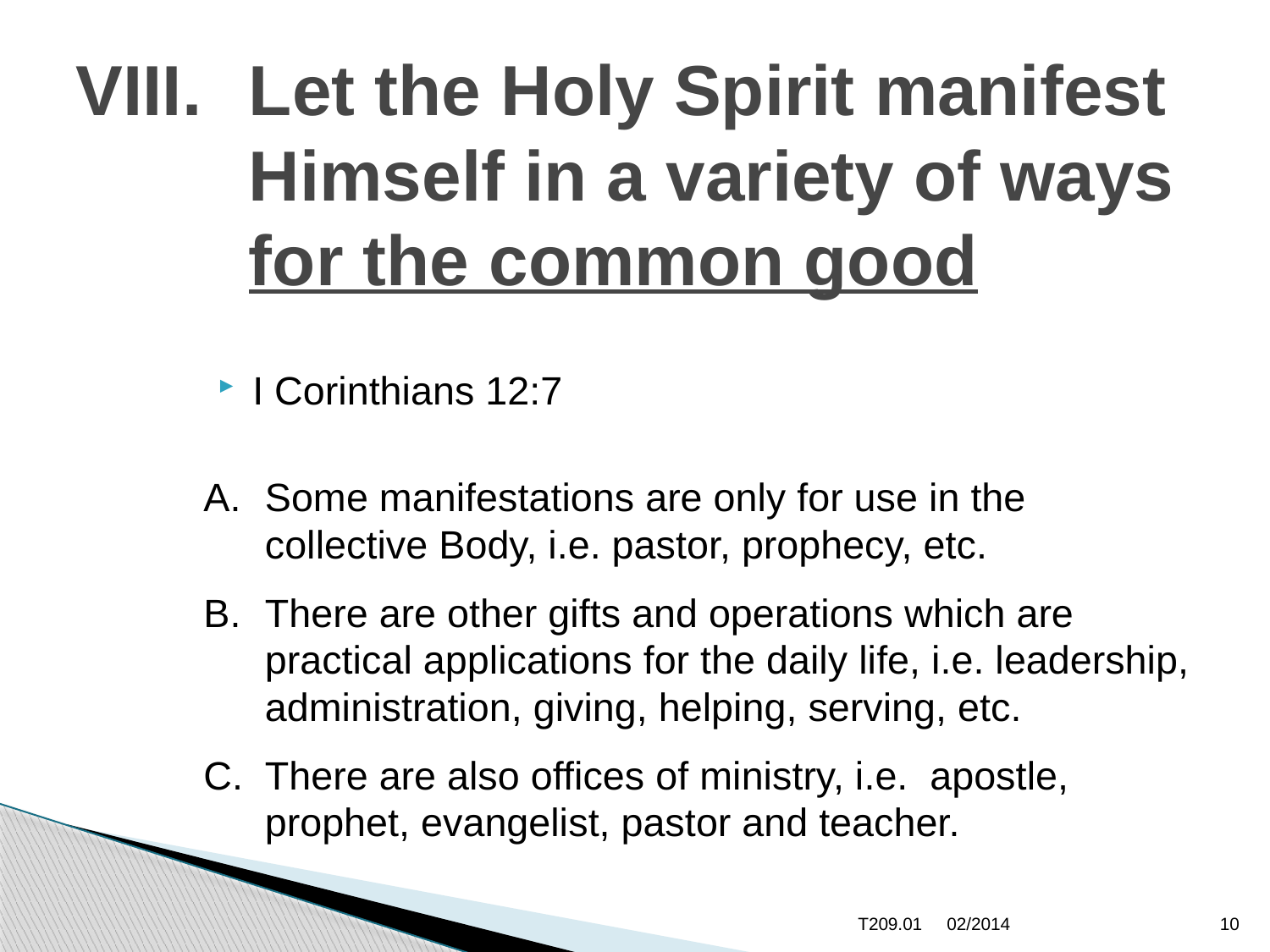

# VIII.	Let the Holy Spirit manifest Himself in a variety of ways for the common good
I Corinthians 12:7

A.	Some manifestations are only for use in the collective Body, i.e. pastor, prophecy, etc.
B.	There are other gifts and operations which are practical applications for the daily life, i.e. leadership, administration, giving, helping, serving, etc.
C.	There are also offices of ministry, i.e.  apostle, prophet, evangelist, pastor and teacher.

T209.01
02/2014
10